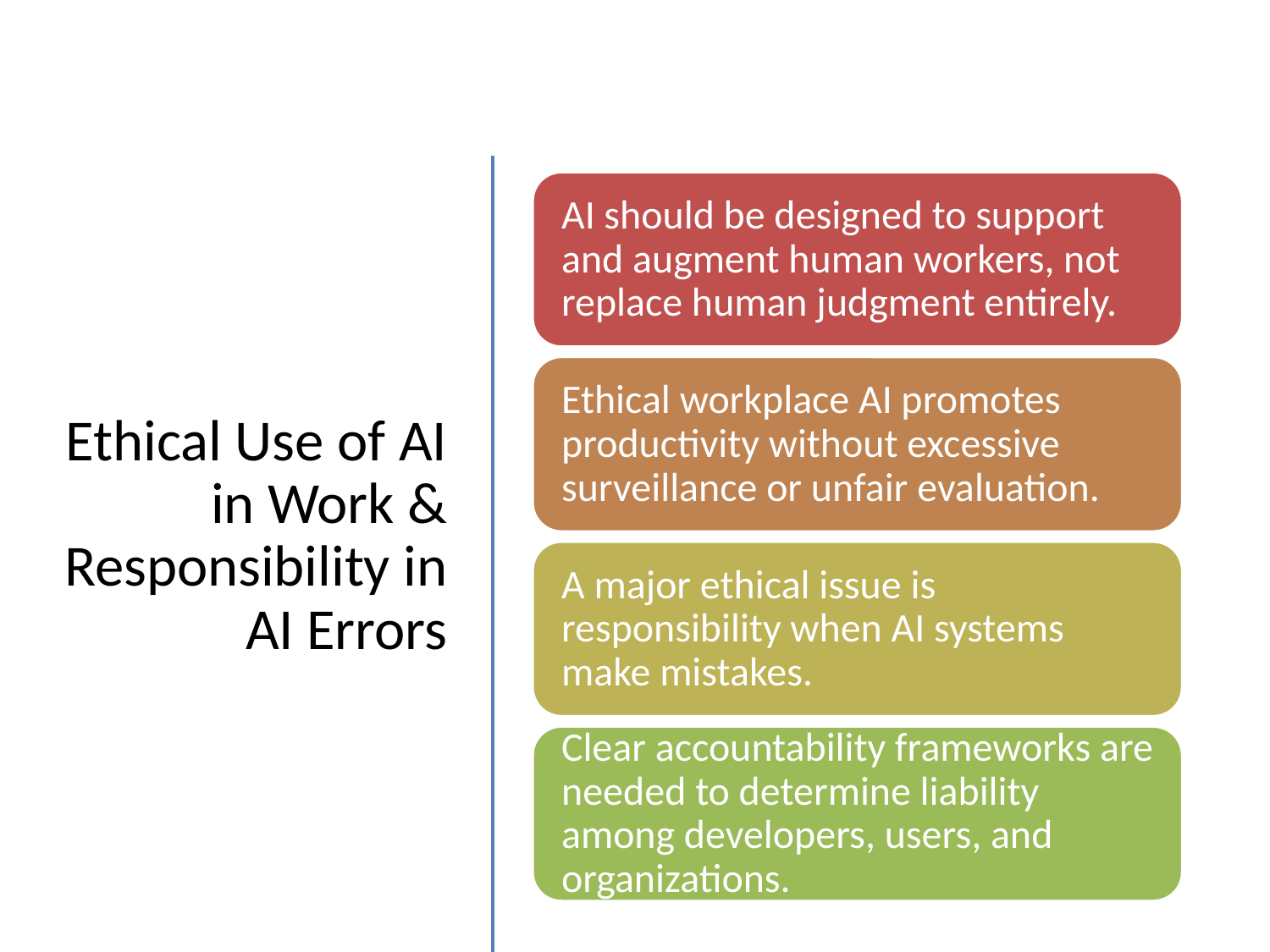

# Ethical Use of AI in Work & Responsibility in AI Errors
AI should be designed to support and augment human workers, not replace human judgment entirely.
Ethical workplace AI promotes productivity without excessive surveillance or unfair evaluation.
A major ethical issue is responsibility when AI systems make mistakes.
Clear accountability frameworks are needed to determine liability among developers, users, and organizations.